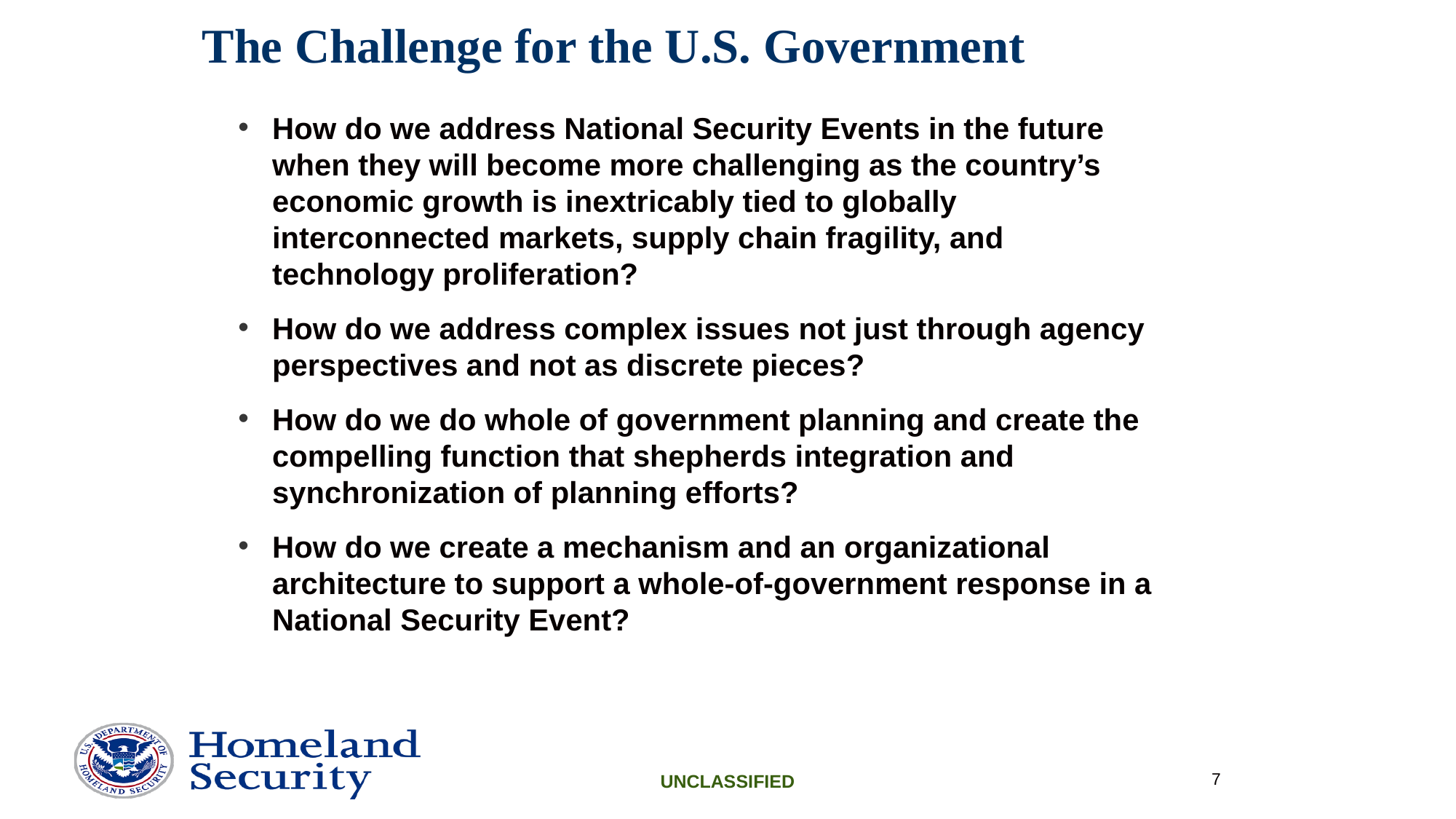

The Challenge for the U.S. Government
How do we address National Security Events in the future when they will become more challenging as the country’s economic growth is inextricably tied to globally interconnected markets, supply chain fragility, and technology proliferation?
How do we address complex issues not just through agency perspectives and not as discrete pieces?
How do we do whole of government planning and create the compelling function that shepherds integration and synchronization of planning efforts?
How do we create a mechanism and an organizational architecture to support a whole-of-government response in a National Security Event?

7